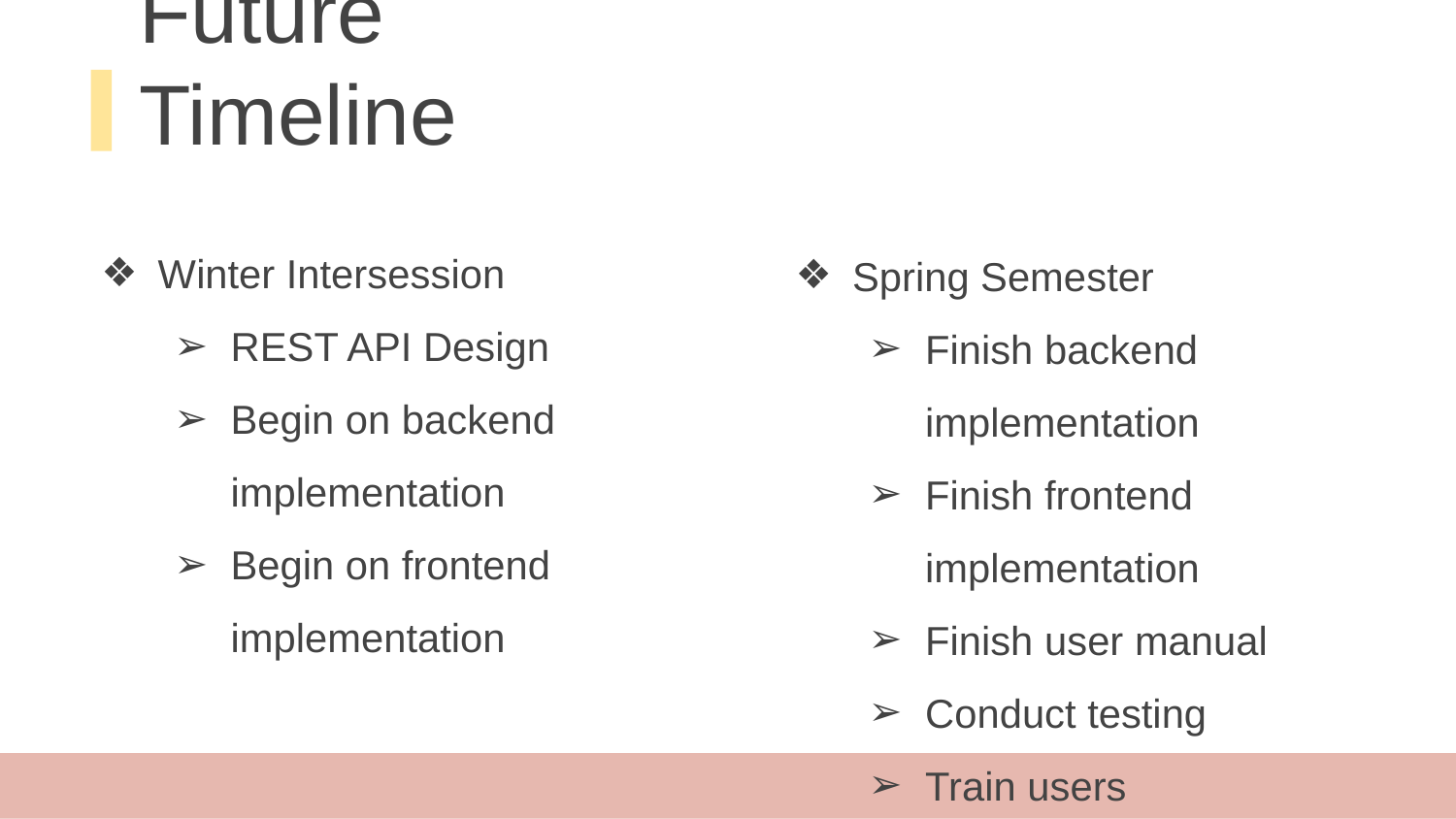

Future Timeline

Winter Intersession
REST API Design
Begin on backend implementation
Begin on frontend implementation

Spring Semester
Finish backend implementation
Finish frontend implementation
Finish user manual
Conduct testing
Train users